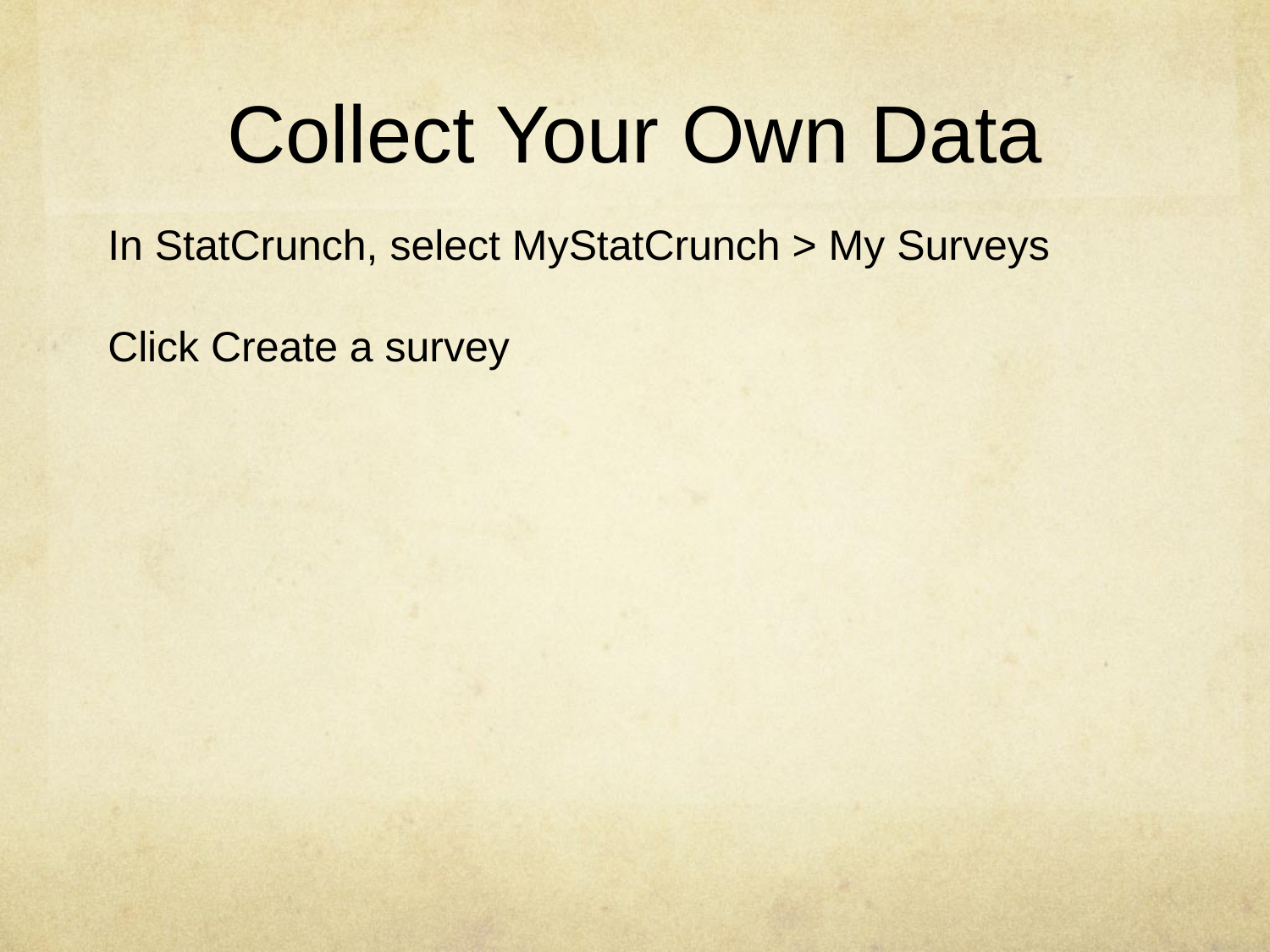

# Collect Your Own Data
In StatCrunch, select MyStatCrunch > My Surveys

Click Create a survey